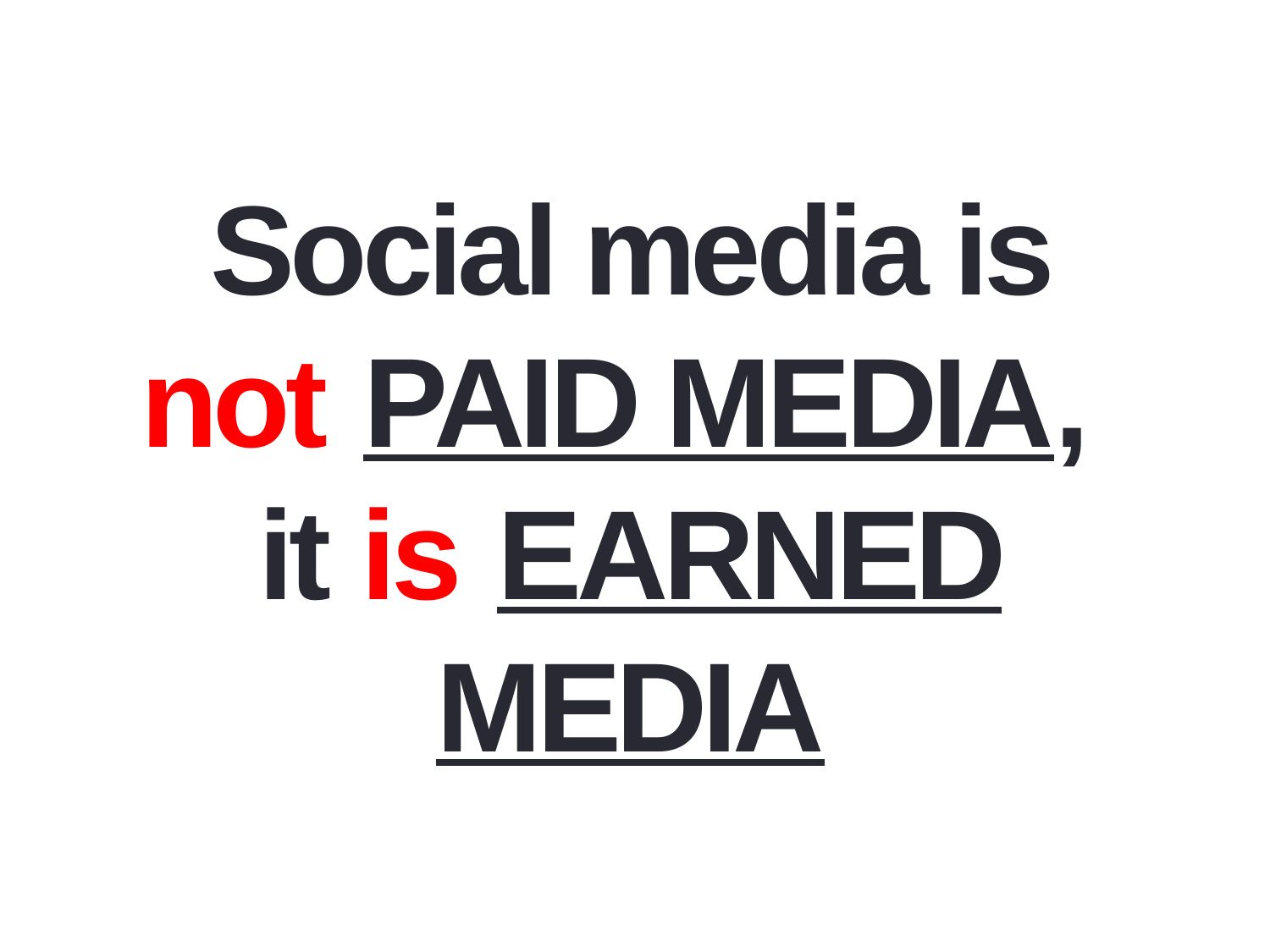

Social media is not PAID MEDIA,
it is EARNED MEDIA